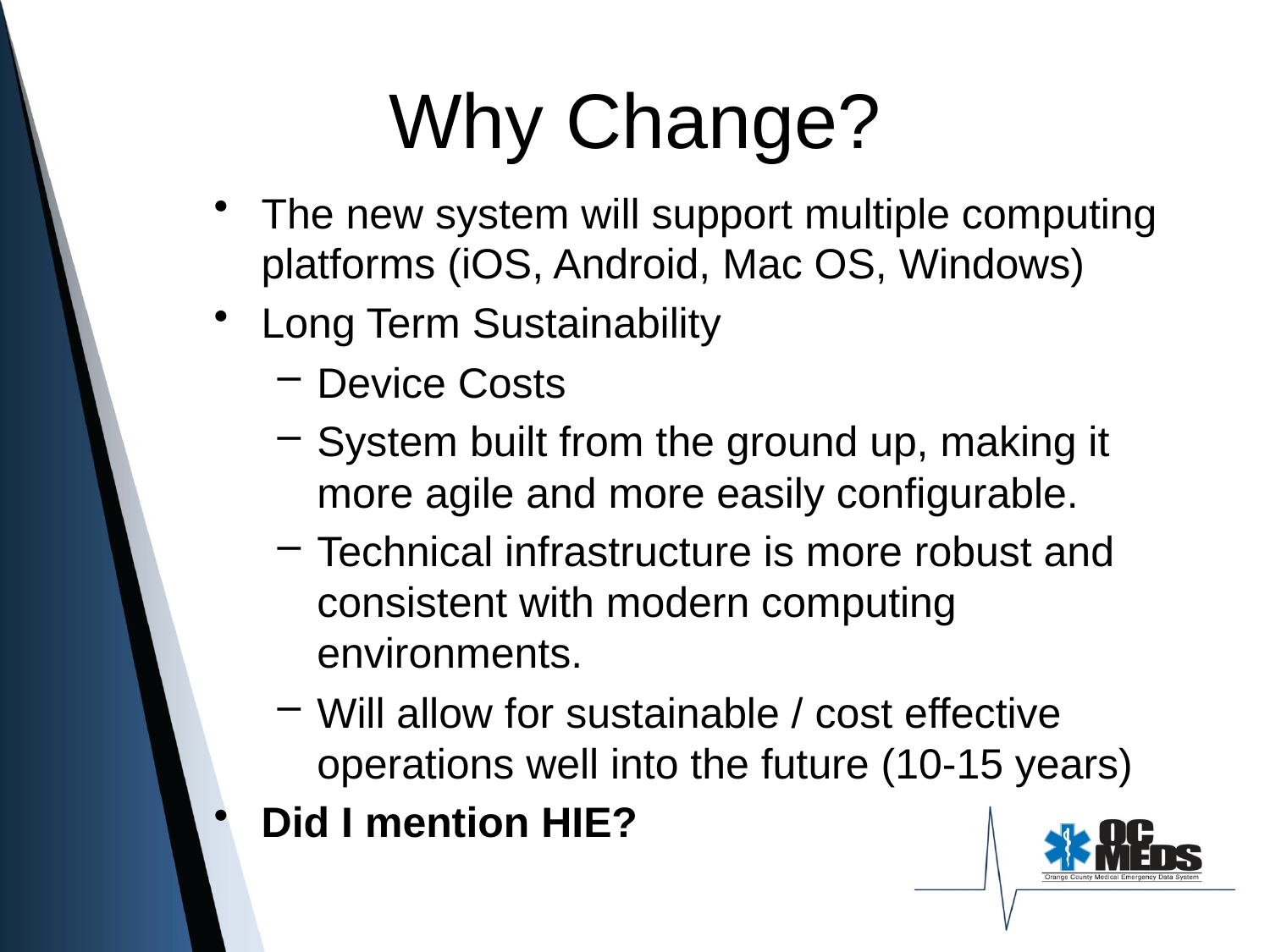

# Why Change?
The new system will support multiple computing platforms (iOS, Android, Mac OS, Windows)
Long Term Sustainability
Device Costs
System built from the ground up, making it more agile and more easily configurable.
Technical infrastructure is more robust and consistent with modern computing environments.
Will allow for sustainable / cost effective operations well into the future (10-15 years)
Did I mention HIE?